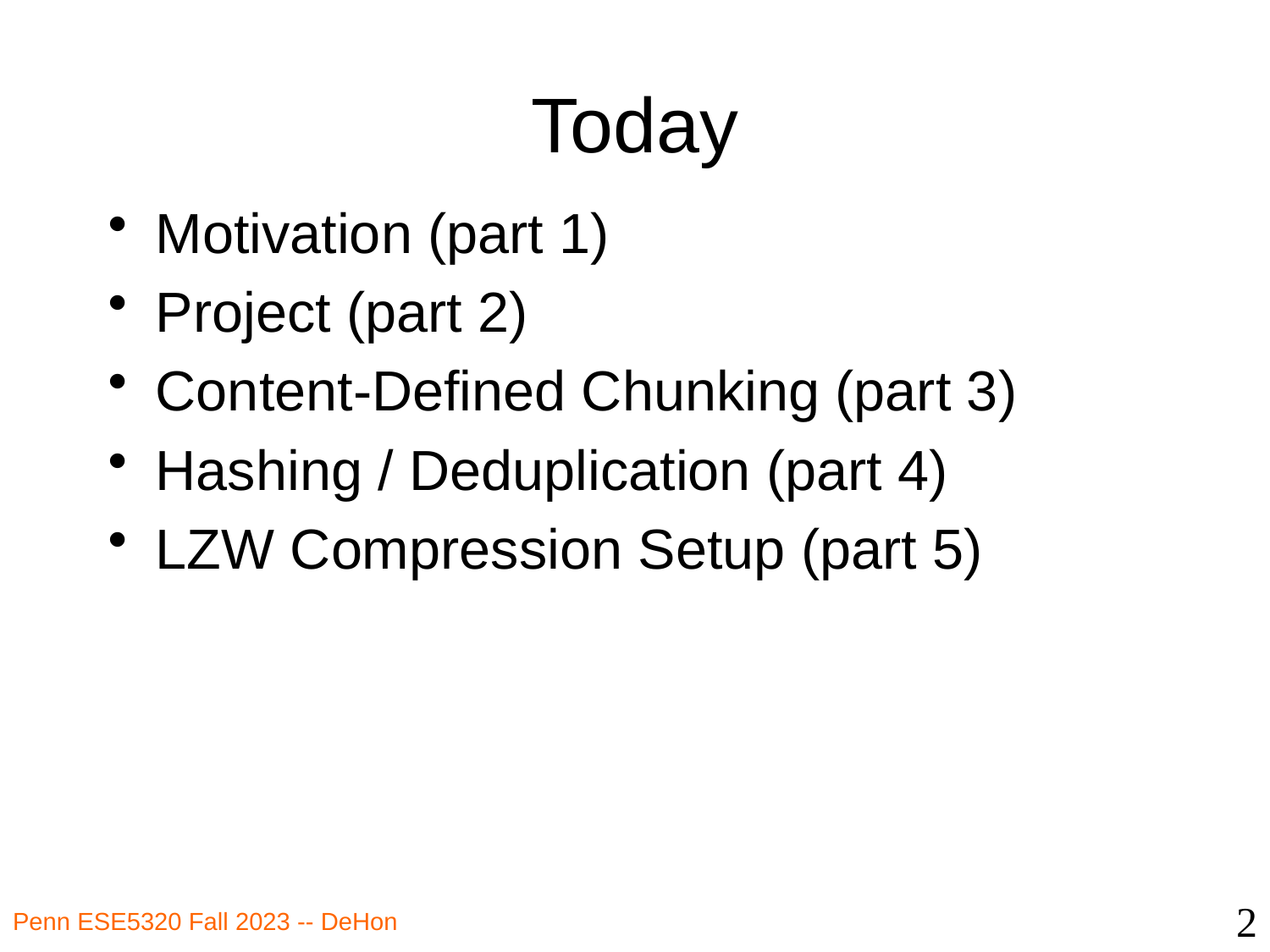

# Today
Motivation (part 1)
Project (part 2)
Content-Defined Chunking (part 3)
Hashing / Deduplication (part 4)
LZW Compression Setup (part 5)

2
Penn ESE5320 Fall 2023 -- DeHon